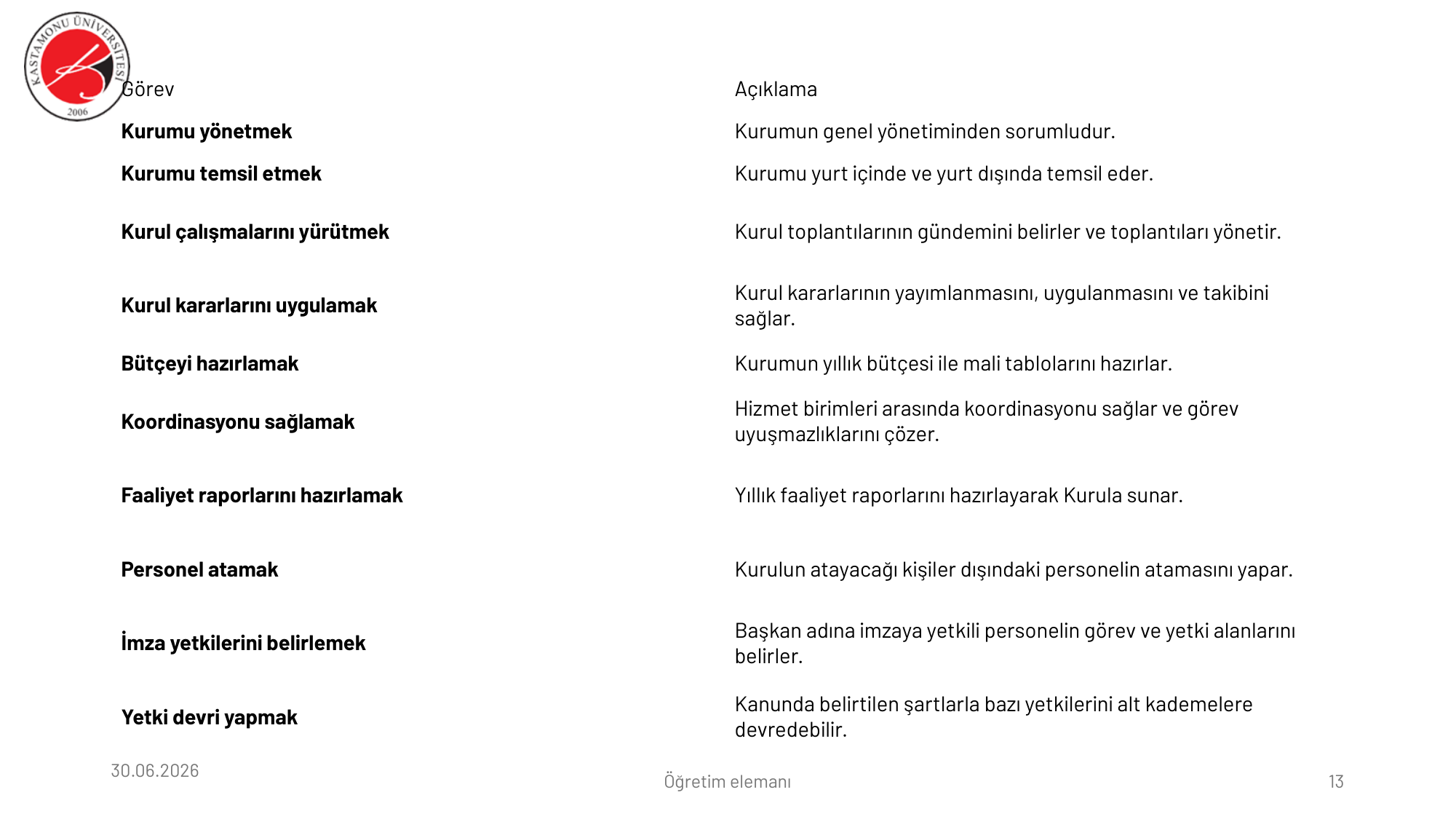

| Görev | Açıklama |
| --- | --- |
| Kurumu yönetmek | Kurumun genel yönetiminden sorumludur. |
| Kurumu temsil etmek | Kurumu yurt içinde ve yurt dışında temsil eder. |
| Kurul çalışmalarını yürütmek | Kurul toplantılarının gündemini belirler ve toplantıları yönetir. |
| Kurul kararlarını uygulamak | Kurul kararlarının yayımlanmasını, uygulanmasını ve takibini sağlar. |
| Bütçeyi hazırlamak | Kurumun yıllık bütçesi ile mali tablolarını hazırlar. |
| Koordinasyonu sağlamak | Hizmet birimleri arasında koordinasyonu sağlar ve görev uyuşmazlıklarını çözer. |
| Faaliyet raporlarını hazırlamak | Yıllık faaliyet raporlarını hazırlayarak Kurula sunar. |
| Personel atamak | Kurulun atayacağı kişiler dışındaki personelin atamasını yapar. |
| İmza yetkilerini belirlemek | Başkan adına imzaya yetkili personelin görev ve yetki alanlarını belirler. |
| Yetki devri yapmak | Kanunda belirtilen şartlarla bazı yetkilerini alt kademelere devredebilir. |
30.06.2026

Öğretim elemanı
13